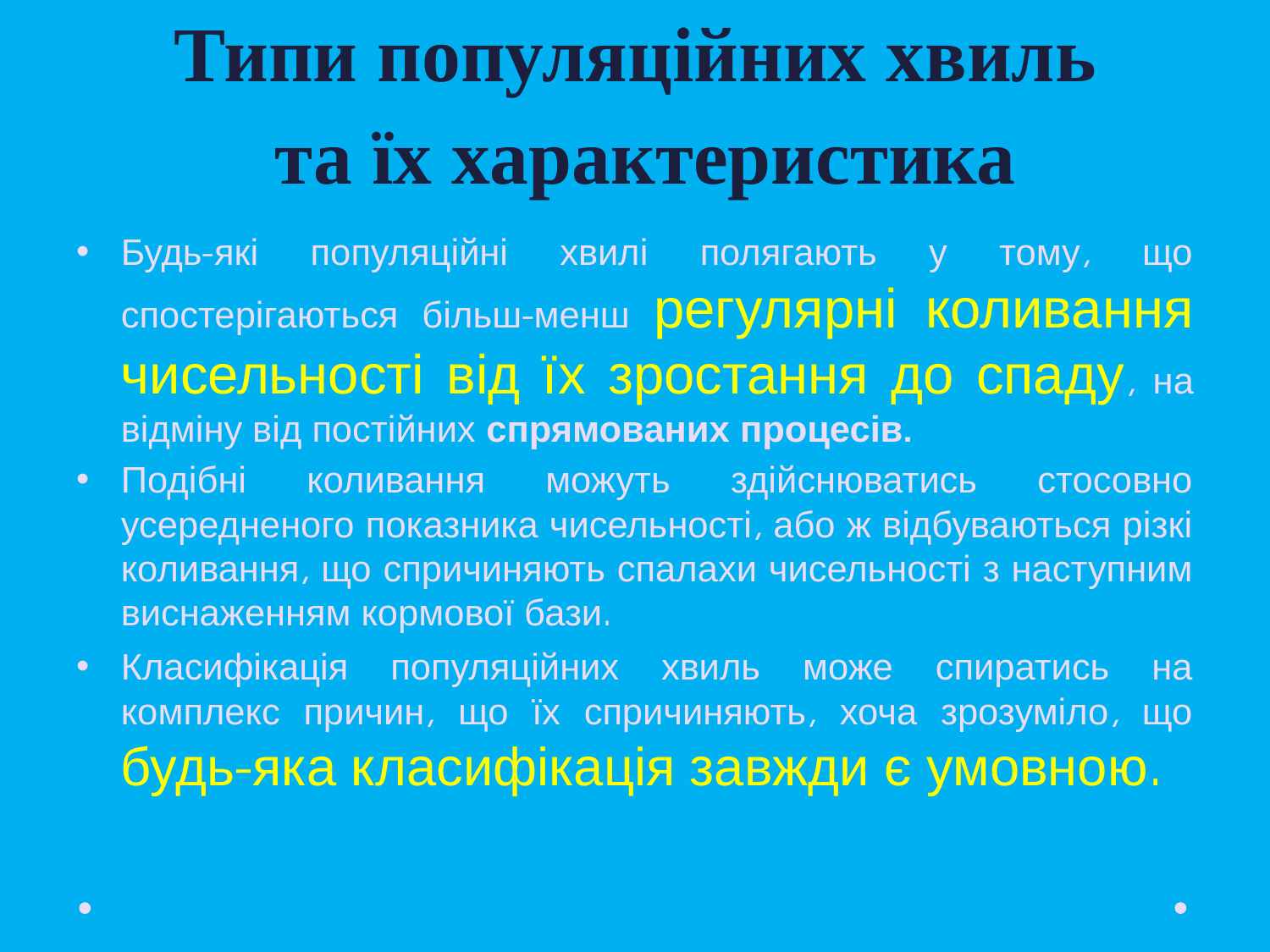

# Типи популяційних хвиль та їх характеристика
Будь-які популяційні хвилі полягають у тому, що спостерігаються більш-менш регулярні коливання чисельності від їх зростання до спаду, на відміну від постійних спрямованих процесів.
Подібні коливання можуть здійснюватись стосовно усередненого показника чисельності, або ж відбуваються різкі коливання, що спричиняють спалахи чисельності з наступним виснаженням кормової бази.
Класифікація популяційних хвиль може спиратись на комплекс причин, що їх спричиняють, хоча зрозуміло, що будь-яка класифікація завжди є умовною.